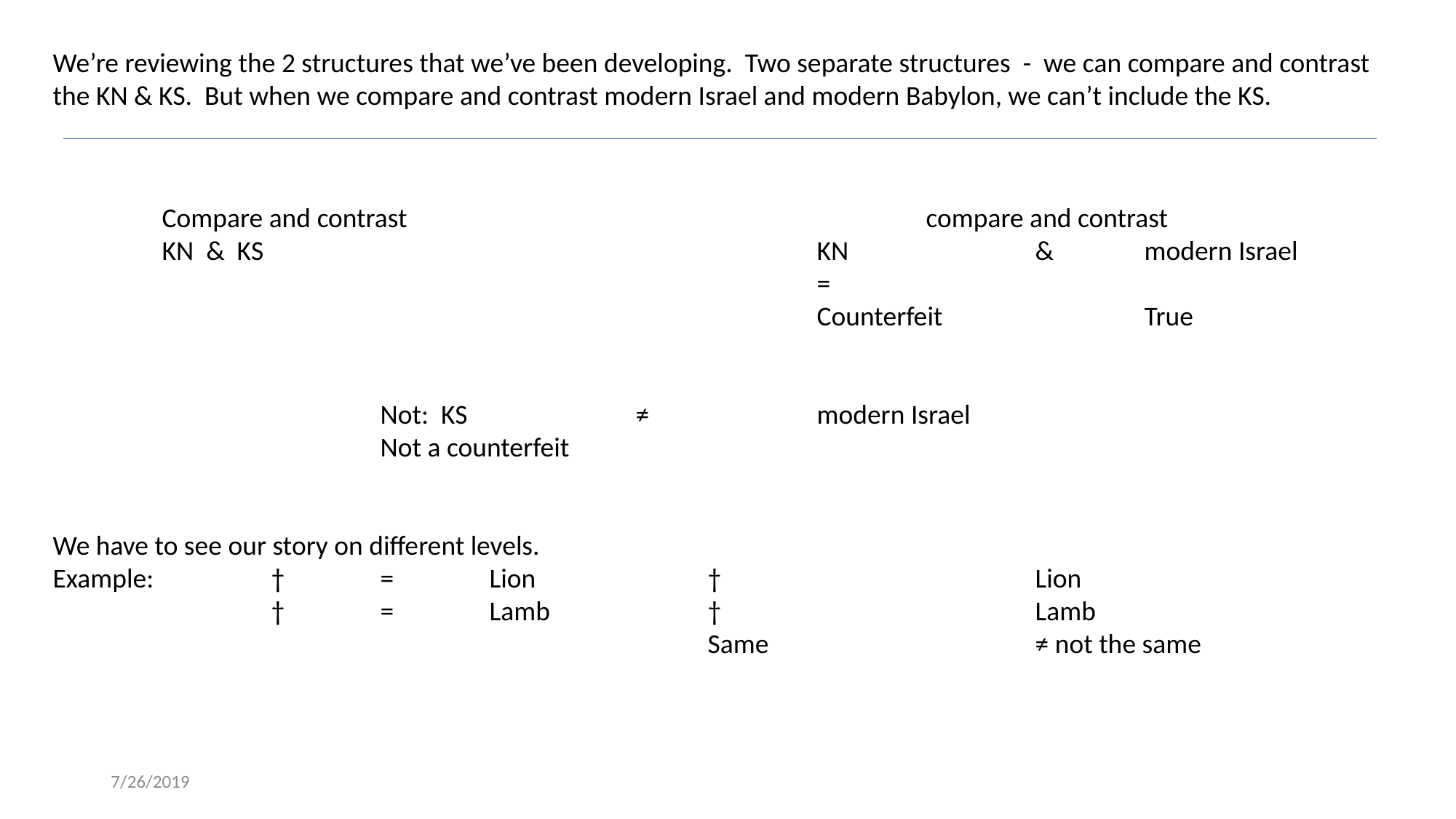

We’re reviewing the 2 structures that we’ve been developing.  Two separate structures  -  we can compare and contrast the KN & KS.  But when we compare and contrast modern Israel and modern Babylon, we can’t include the KS.

	Compare and contrast					compare and contrast
	KN  &  KS						KN  		&  	modern Israel
							=
							Counterfeit		True

			Not:  KS		      ≠		modern Israel
			Not a counterfeit

We have to see our story on different levels.
Example:   	†	=	Lion		†			Lion
		†	=	Lamb		†			Lamb
						Same			≠ not the same

7/26/2019

6